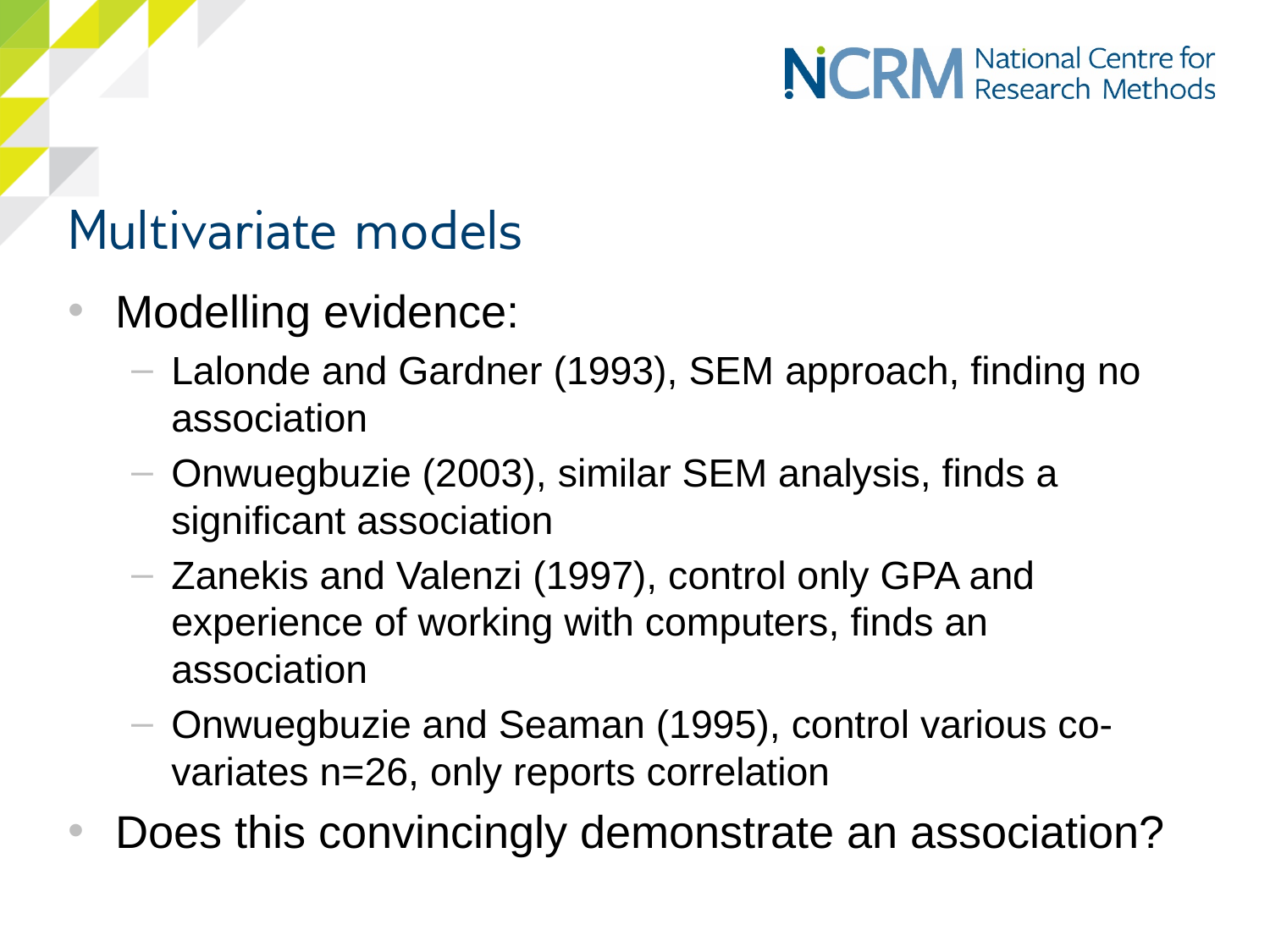

# Multivariate models
Modelling evidence:
Lalonde and Gardner (1993), SEM approach, finding no association
Onwuegbuzie (2003), similar SEM analysis, finds a significant association
Zanekis and Valenzi (1997), control only GPA and experience of working with computers, finds an association
Onwuegbuzie and Seaman (1995), control various co-variates n=26, only reports correlation
Does this convincingly demonstrate an association?